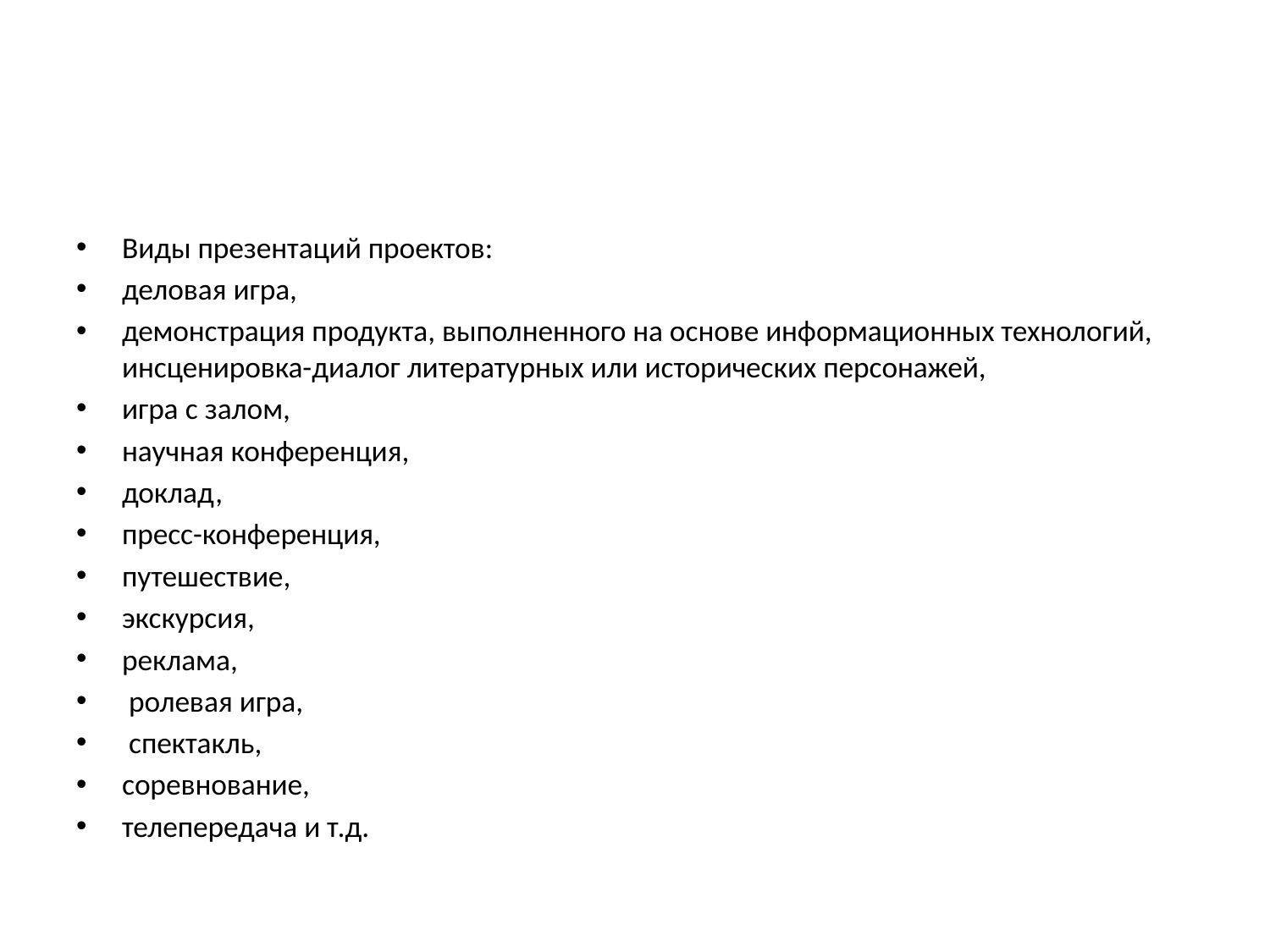

#
Виды презентаций проектов:
деловая игра,
демонстрация продукта, выполненного на основе информационных технологий, инсценировка-диалог литературных или исторических персонажей,
игра с залом,
научная конференция,
доклад,
пресс-конференция,
путешествие,
экскурсия,
реклама,
 ролевая игра,
 спектакль,
соревнование,
телепередача и т.д.